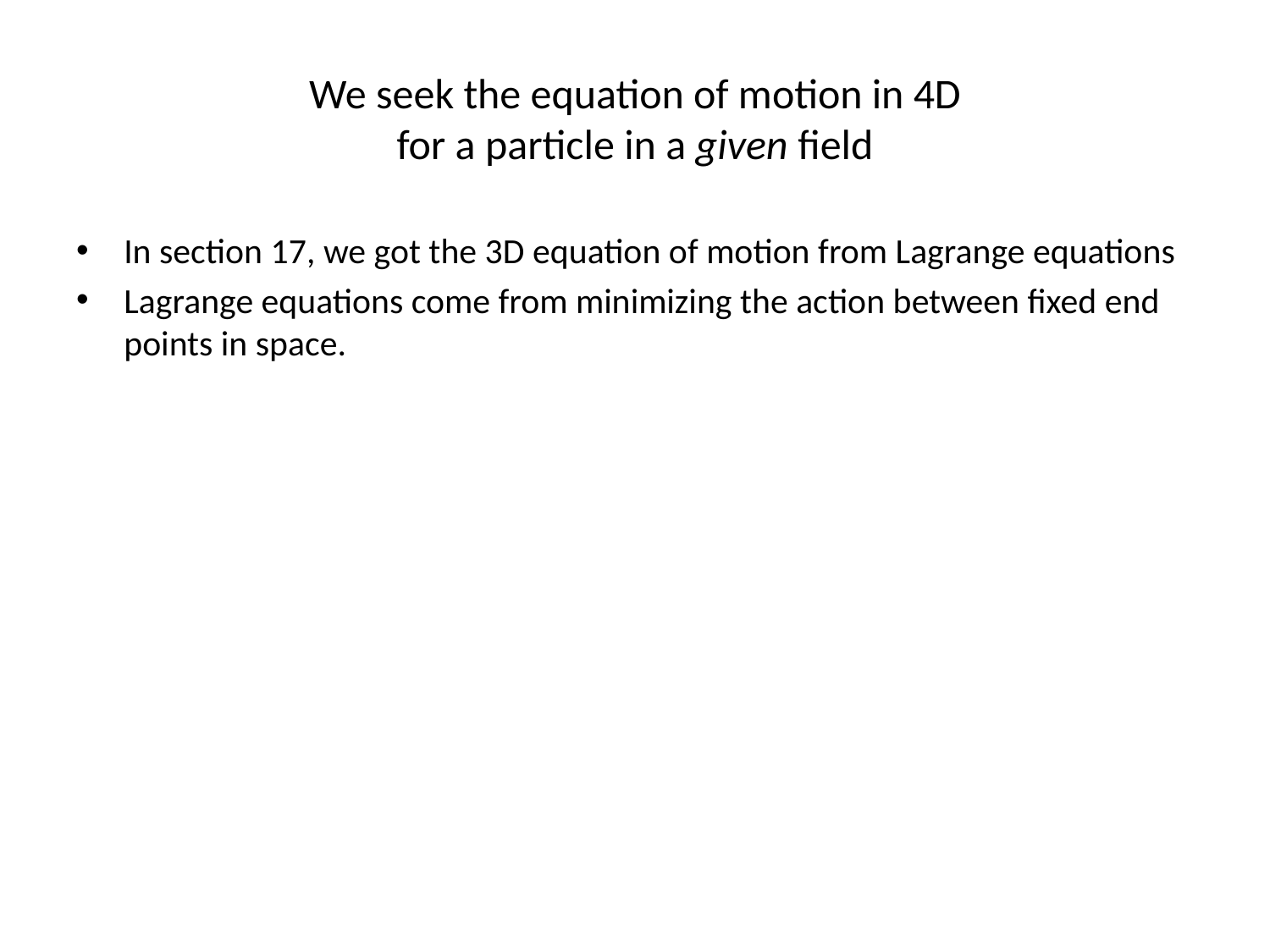

# We seek the equation of motion in 4D for a particle in a given field
In section 17, we got the 3D equation of motion from Lagrange equations
Lagrange equations come from minimizing the action between fixed end points in space.